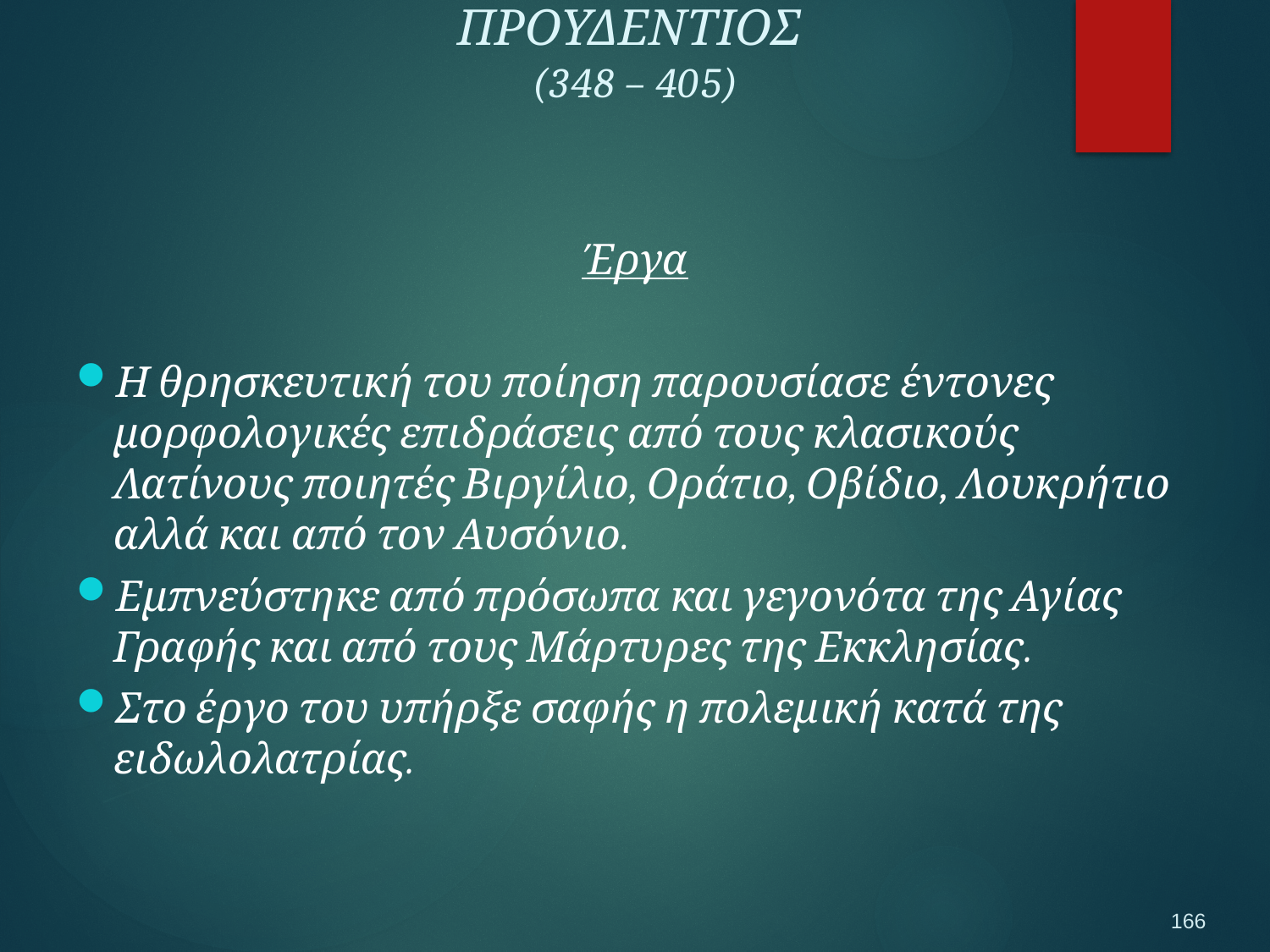

ΠΡΟΥΔΕΝΤΙΟΣ
(348 – 405)
Έργα

Η θρησκευτική του ποίηση παρουσίασε έντονες μορφολογικές επιδράσεις από τους κλασικούς Λατίνους ποιητές Βιργίλιο, Οράτιο, Οβίδιο, Λουκρήτιο αλλά και από τον Αυσόνιο.
Εμπνεύστηκε από πρόσωπα και γεγονότα της Αγίας Γραφής και από τους Μάρτυρες της Εκκλησίας.
Στο έργο του υπήρξε σαφής η πολεμική κατά της ειδωλολατρίας.
166